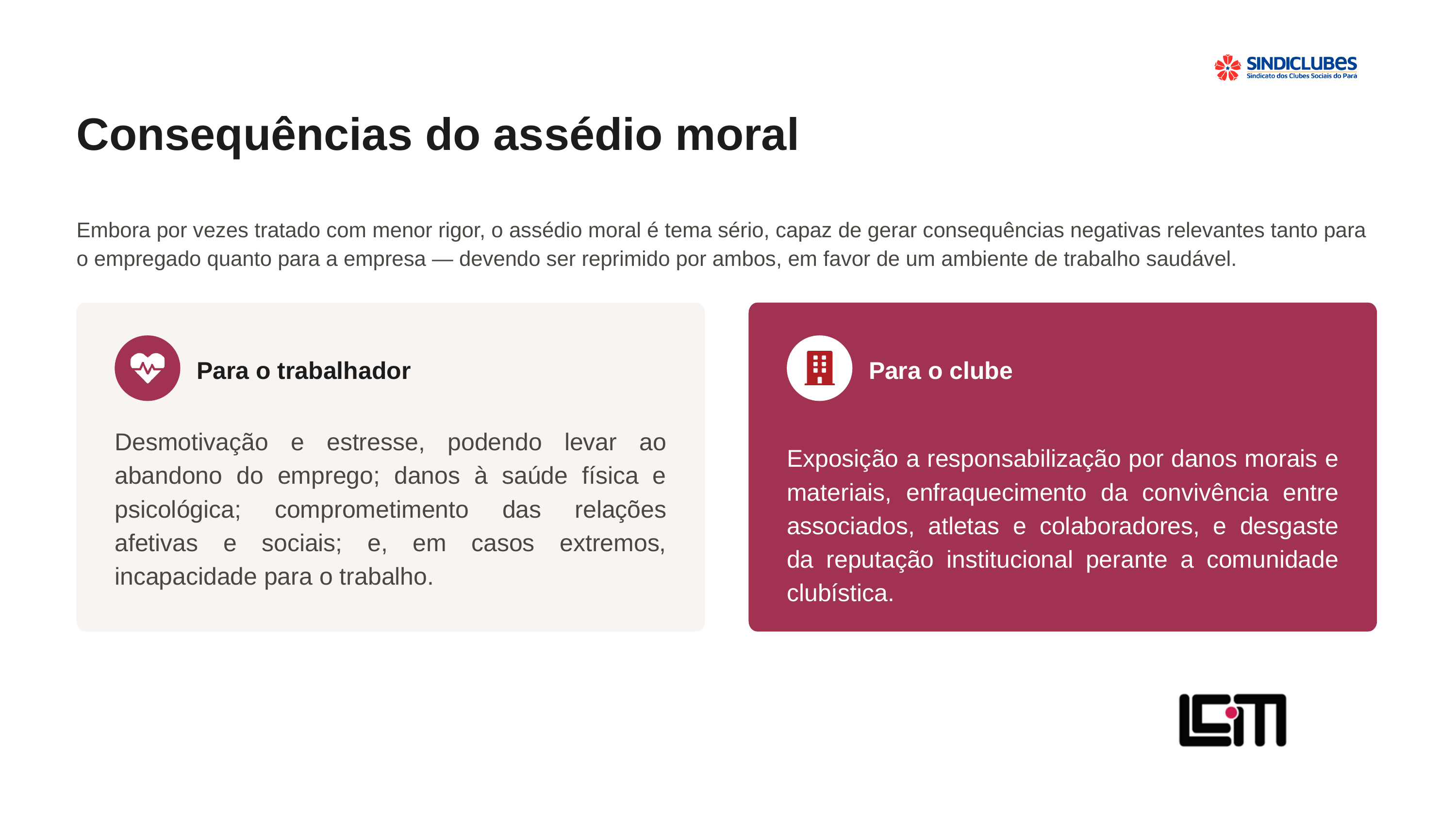

Consequências do assédio moral

Embora por vezes tratado com menor rigor, o assédio moral é tema sério, capaz de gerar consequências negativas relevantes tanto para o empregado quanto para a empresa — devendo ser reprimido por ambos, em favor de um ambiente de trabalho saudável.

Para o trabalhador

Para o clube

Desmotivação e estresse, podendo levar ao abandono do emprego; danos à saúde física e psicológica; comprometimento das relações afetivas e sociais; e, em casos extremos, incapacidade para o trabalho.

Exposição a responsabilização por danos morais e materiais, enfraquecimento da convivência entre associados, atletas e colaboradores, e desgaste da reputação institucional perante a comunidade clubística.